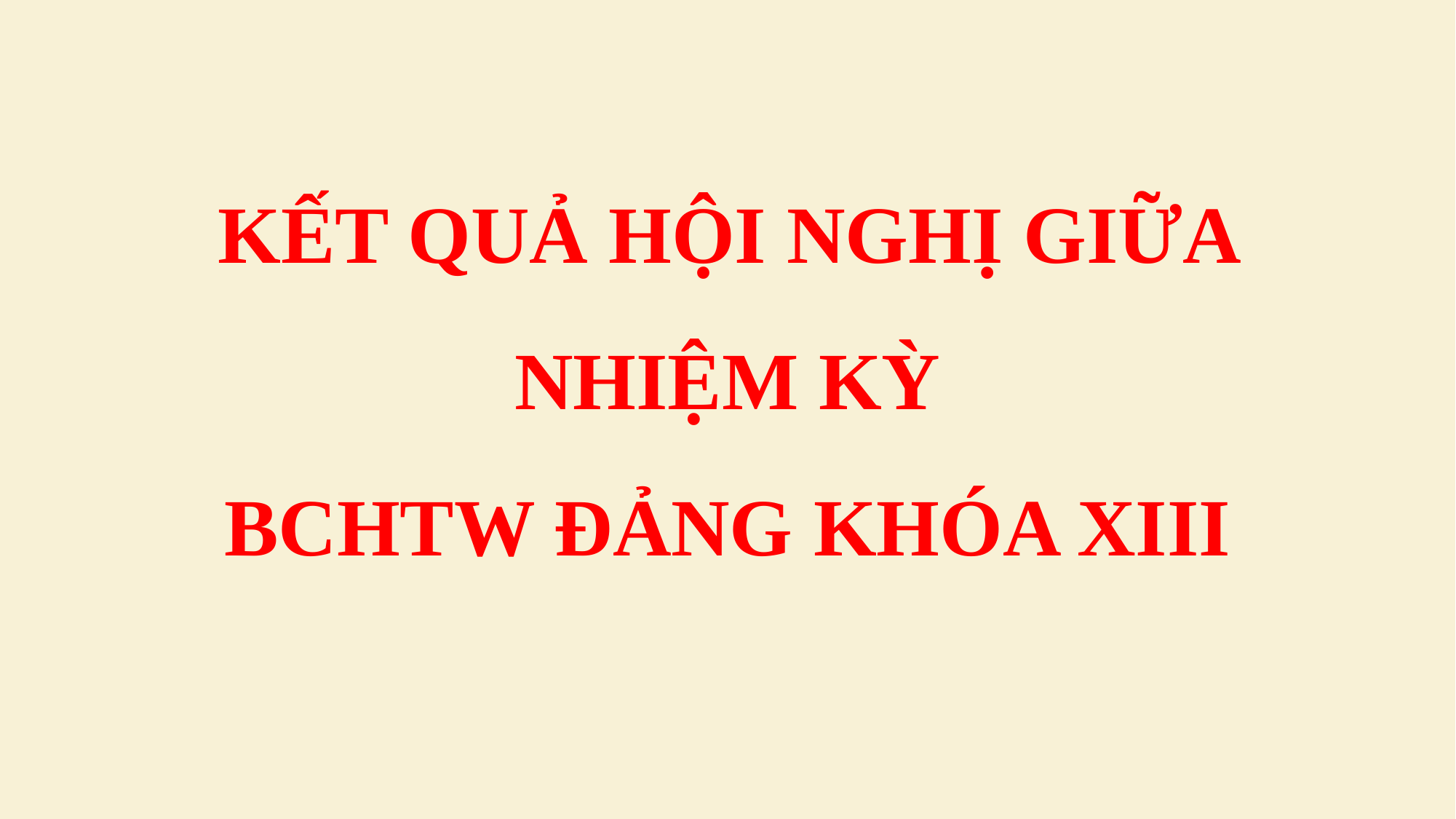

KẾT QUẢ HỘI NGHỊ GIỮA NHIỆM KỲ
BCHTW ĐẢNG KHÓA XIII